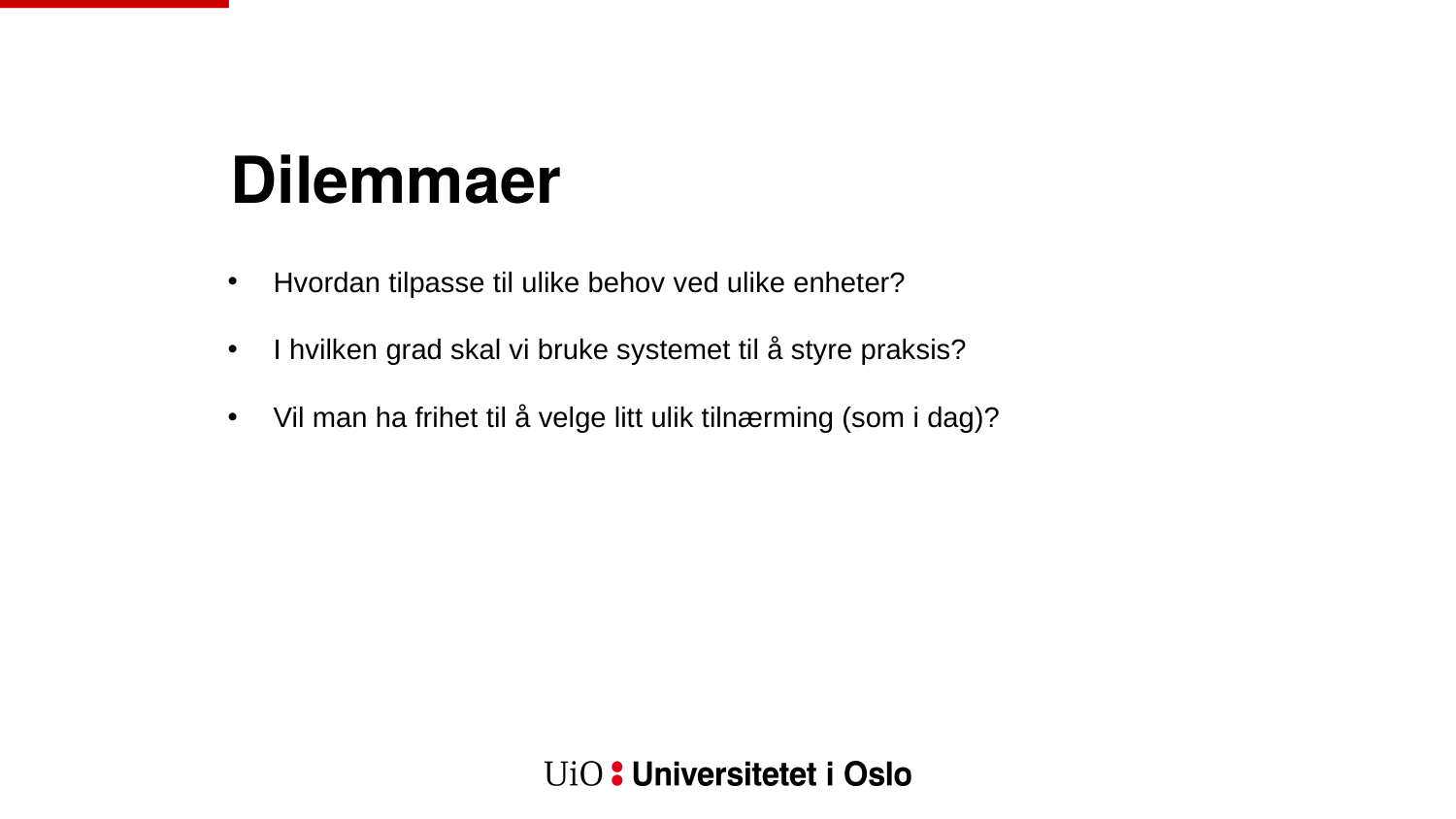

# Dilemmaer
Hvordan tilpasse til ulike behov ved ulike enheter?

I hvilken grad skal vi bruke systemet til å styre praksis?

Vil man ha frihet til å velge litt ulik tilnærming (som i dag)?